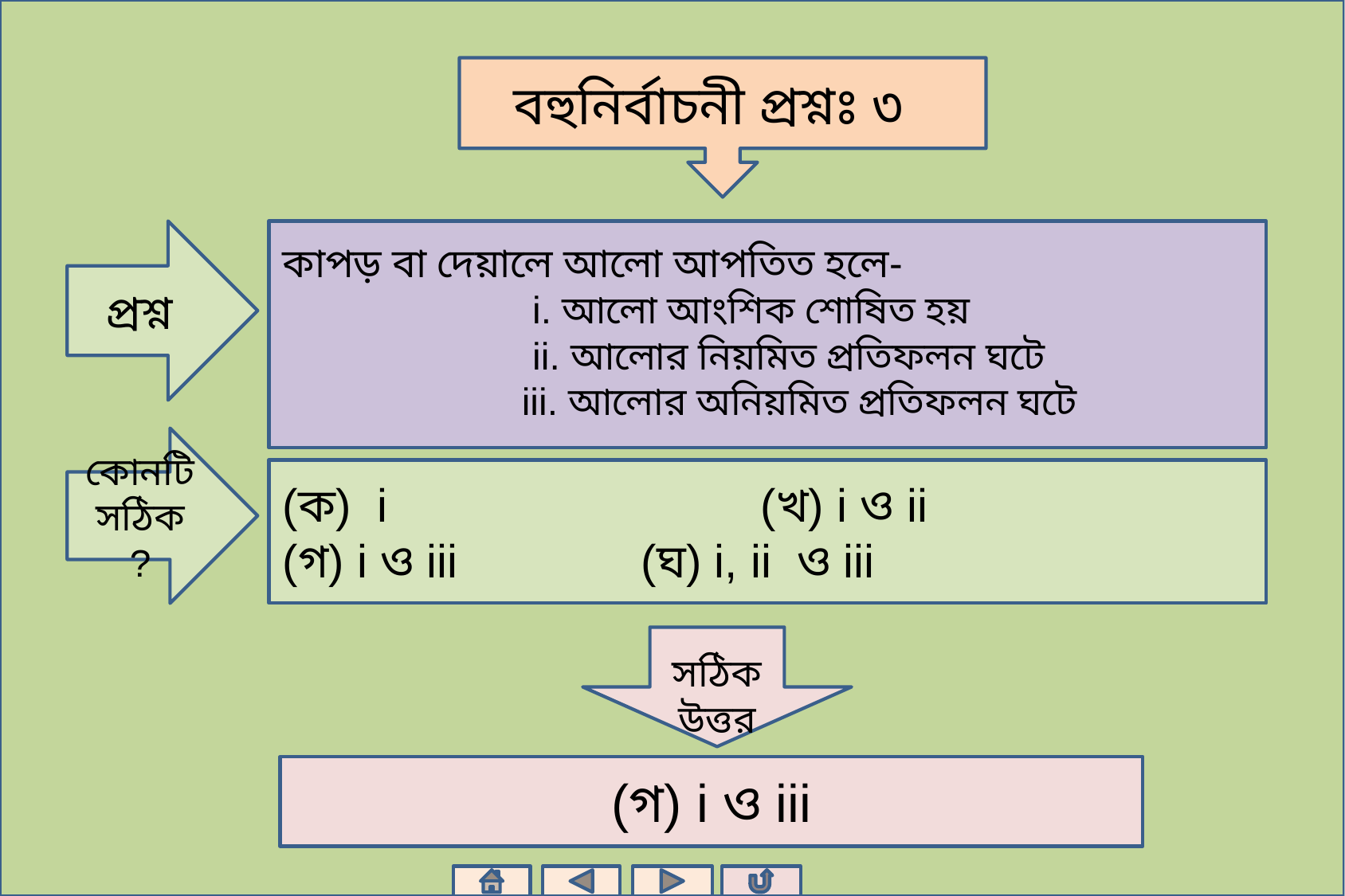

বহুনির্বাচনী প্রশ্নঃ ৩
প্রশ্ন

কাপড় বা দেয়ালে আলো আপতিত হলে-
		 i. আলো আংশিক শোষিত হয়
		 ii. আলোর নিয়মিত প্রতিফলন ঘটে
		iii. আলোর অনিয়মিত প্রতিফলন ঘটে

কোনটি সঠিক ?
(ক)  i  			(খ) i ও ii
(গ) i ও iii 		(ঘ) i, ii  ও iii

সঠিক উত্তর
(গ) i ও iii